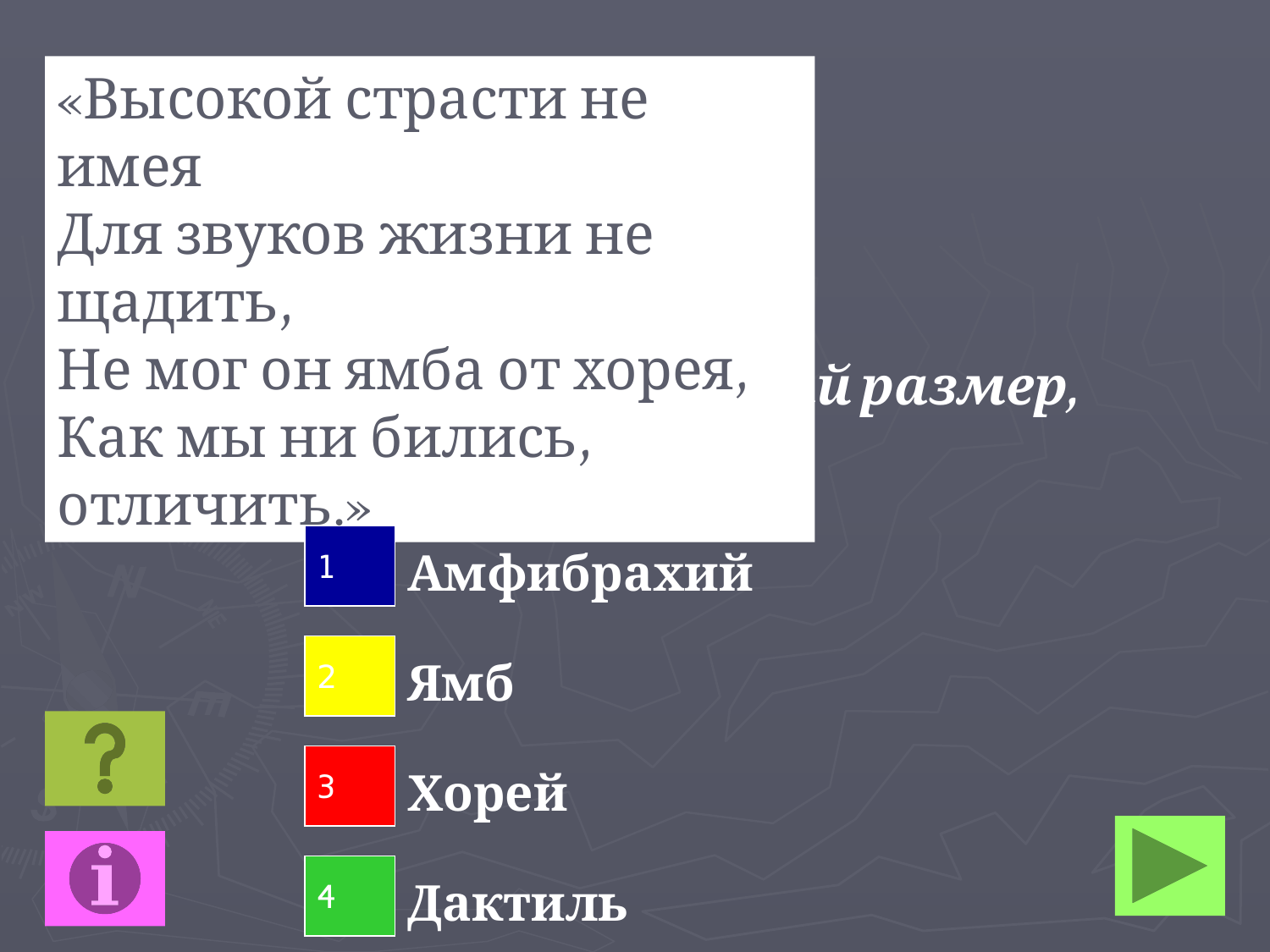

«Высокой страсти не имея
Для звуков жизни не щадить,
Не мог он ямба от хорея,
Как мы ни бились, отличить.»
Определите стихотворный размер, использованный автором.
1
Амфибрахий
2
Ямб

3
Хорей

4
Дактиль